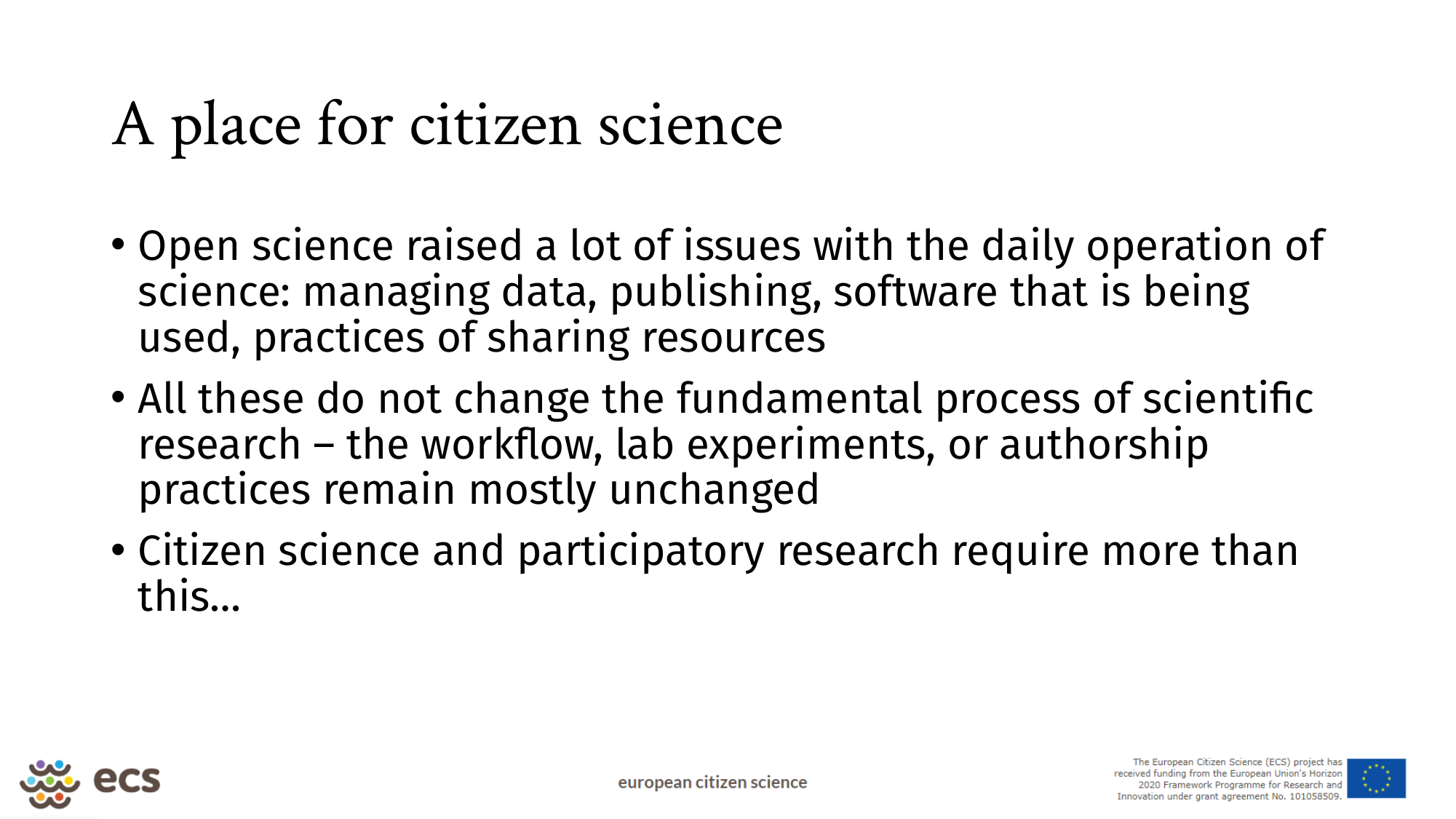

# A place for citizen science
Open science raised a lot of issues with the daily operation of science: managing data, publishing, software that is being used, practices of sharing resources
All these do not change the fundamental process of scientific research – the workflow, lab experiments, or authorship practices remain mostly unchanged
Citizen science and participatory research require more than this…